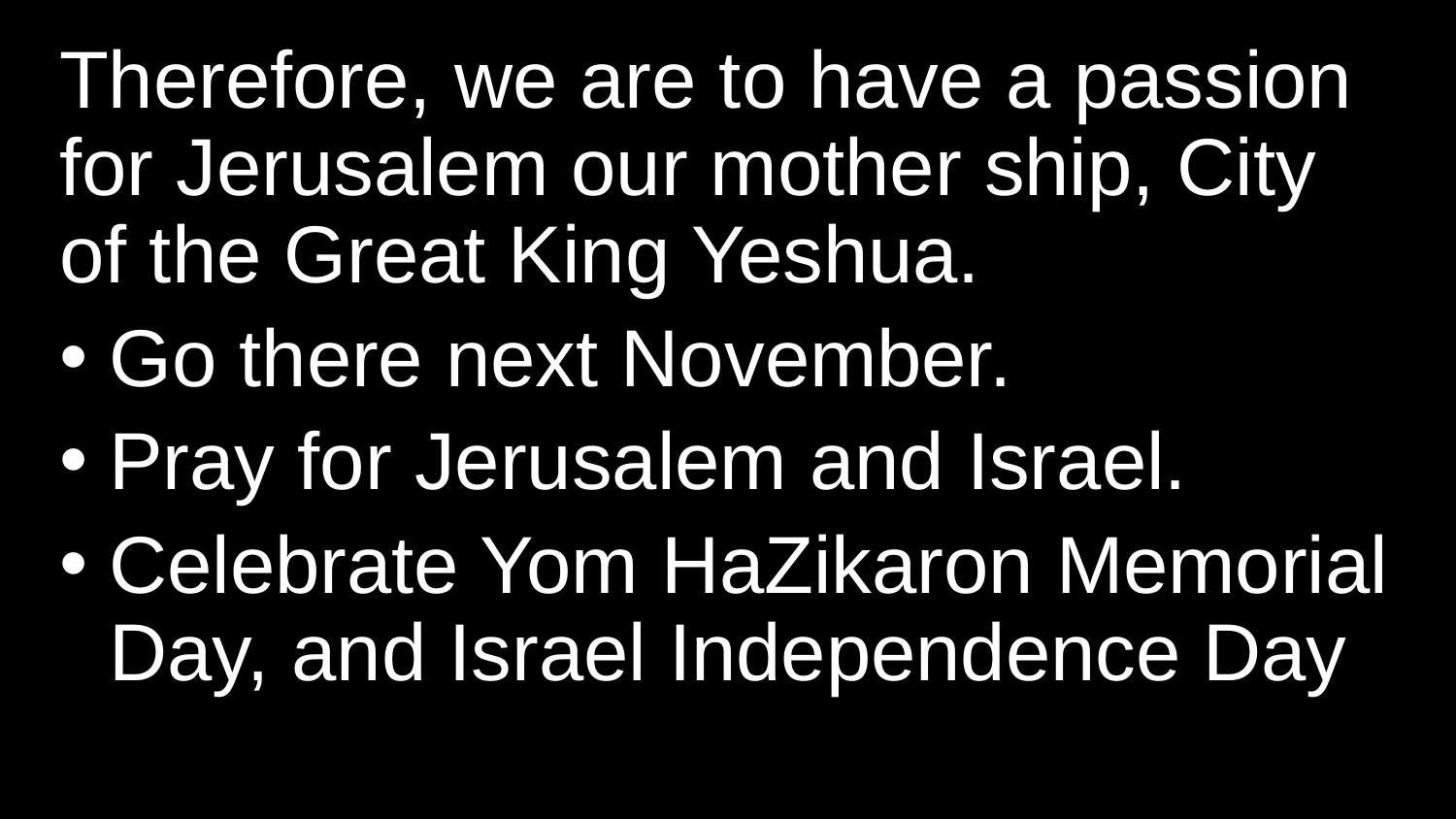

Therefore, we are to have a passion for Jerusalem our mother ship, City of the Great King Yeshua.
Go there next November.
Pray for Jerusalem and Israel.
Celebrate Yom HaZikaron Memorial Day, and Israel Independence Day